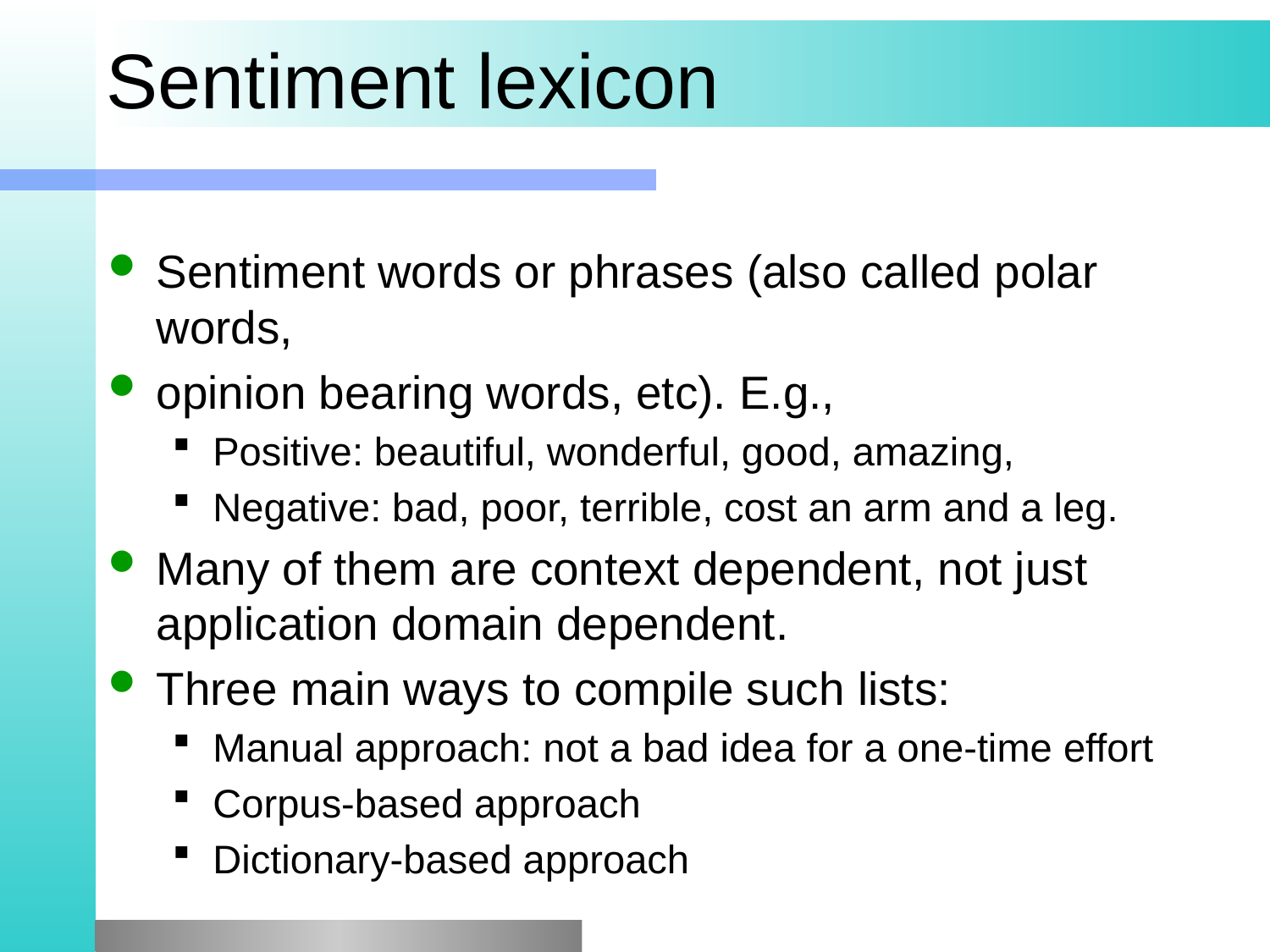

# Sentiment lexicon
Sentiment words or phrases (also called polar words,
opinion bearing words, etc). E.g.,
Positive: beautiful, wonderful, good, amazing,
Negative: bad, poor, terrible, cost an arm and a leg.
Many of them are context dependent, not just application domain dependent.
Three main ways to compile such lists:
Manual approach: not a bad idea for a one-time effort
Corpus-based approach
Dictionary-based approach